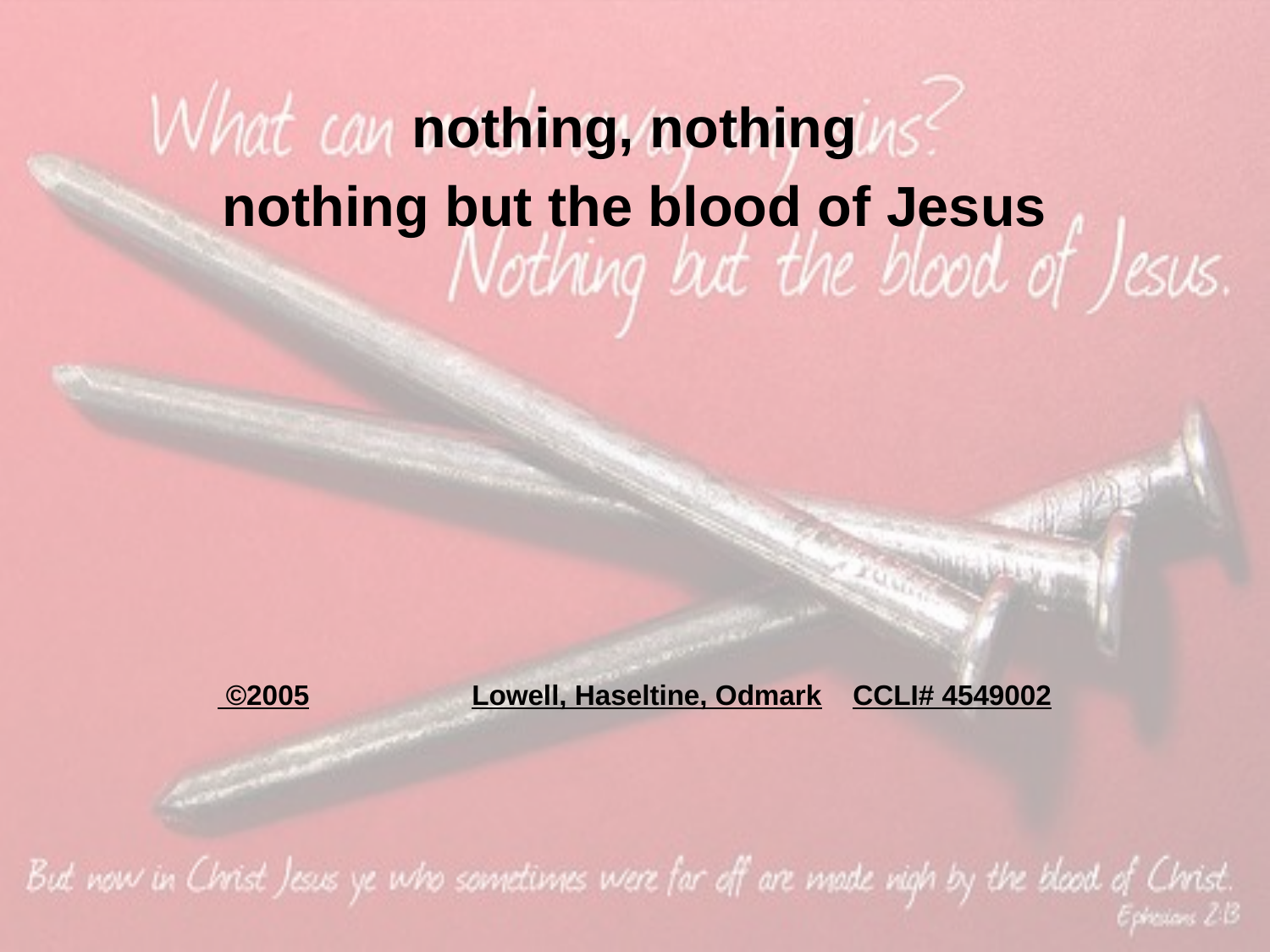

nothing, nothing
nothing but the blood of Jesus

 ©2005		Lowell, Haseltine, Odmark	CCLI# 4549002